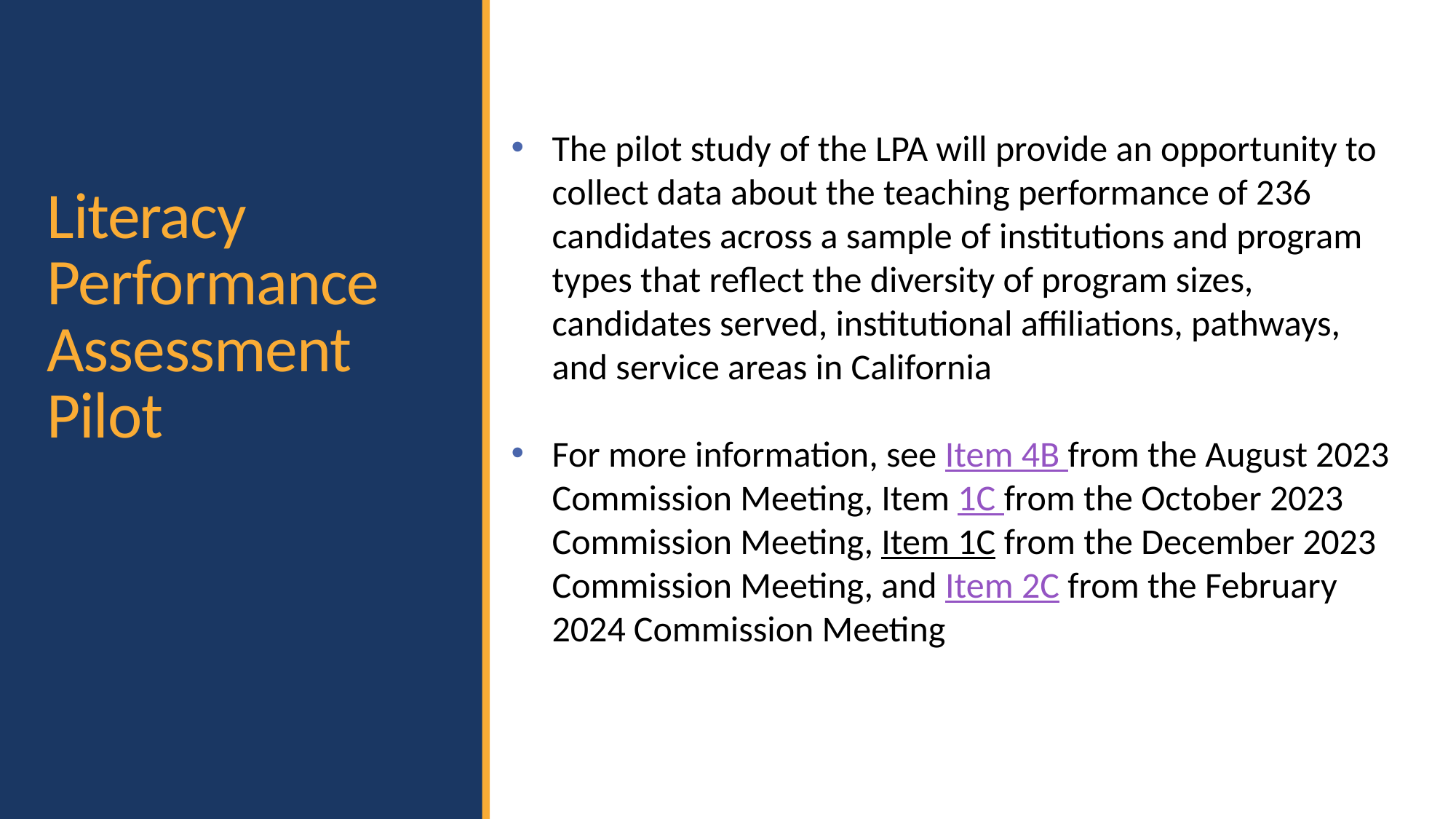

The pilot study of the LPA will provide an opportunity to collect data about the teaching performance of 236 candidates across a sample of institutions and program types that reflect the diversity of program sizes, candidates served, institutional affiliations, pathways, and service areas in California

For more information, see Item 4B from the August 2023 Commission Meeting, Item 1C from the October 2023 Commission Meeting, Item 1C from the December 2023 Commission Meeting, and Item 2C from the February 2024 Commission Meeting

# Literacy Performance Assessment Pilot